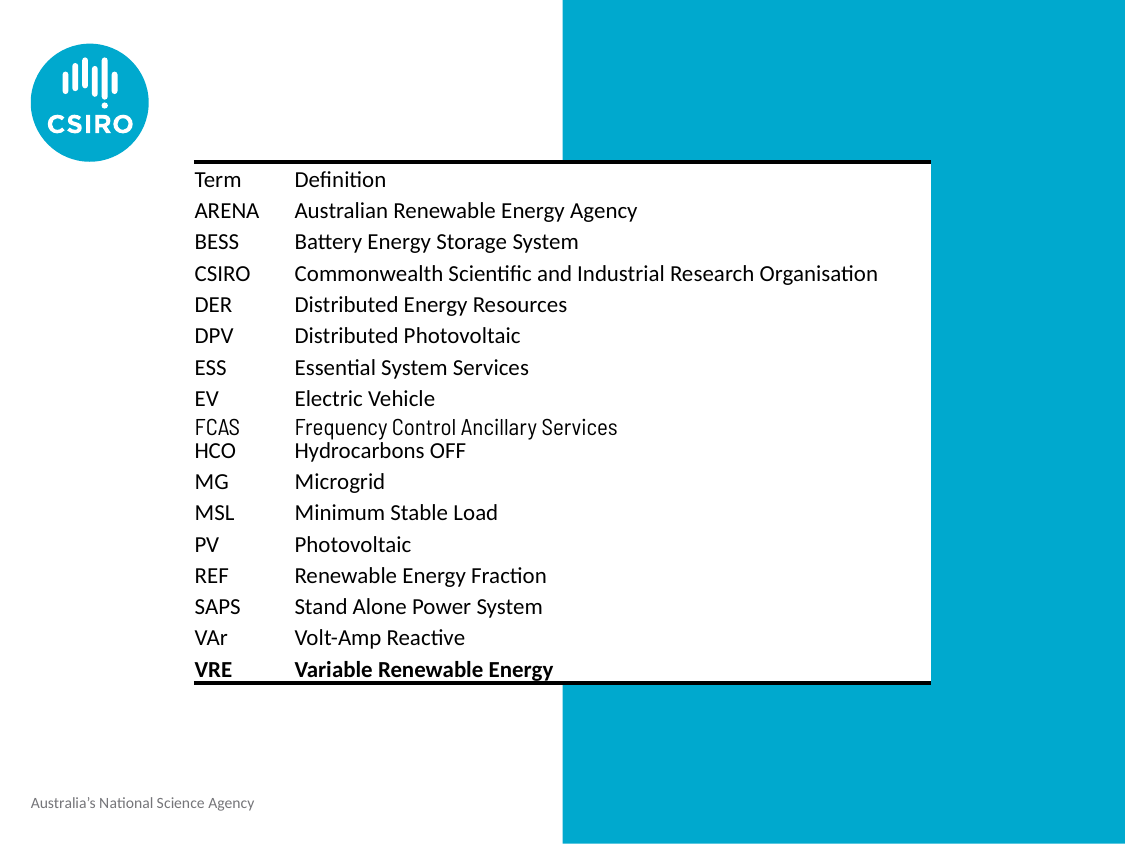

| Term | Definition |
| --- | --- |
| ARENA | Australian Renewable Energy Agency |
| BESS | Battery Energy Storage System |
| CSIRO | Commonwealth Scientific and Industrial Research Organisation |
| DER | Distributed Energy Resources |
| DPV | Distributed Photovoltaic |
| ESS | Essential System Services |
| EV | Electric Vehicle |
| FCAS | Frequency Control Ancillary Services |
| HCO | Hydrocarbons OFF |
| MG | Microgrid |
| MSL | Minimum Stable Load |
| PV | Photovoltaic |
| REF | Renewable Energy Fraction |
| SAPS | Stand Alone Power System |
| VAr | Volt-Amp Reactive |
| VRE | Variable Renewable Energy |